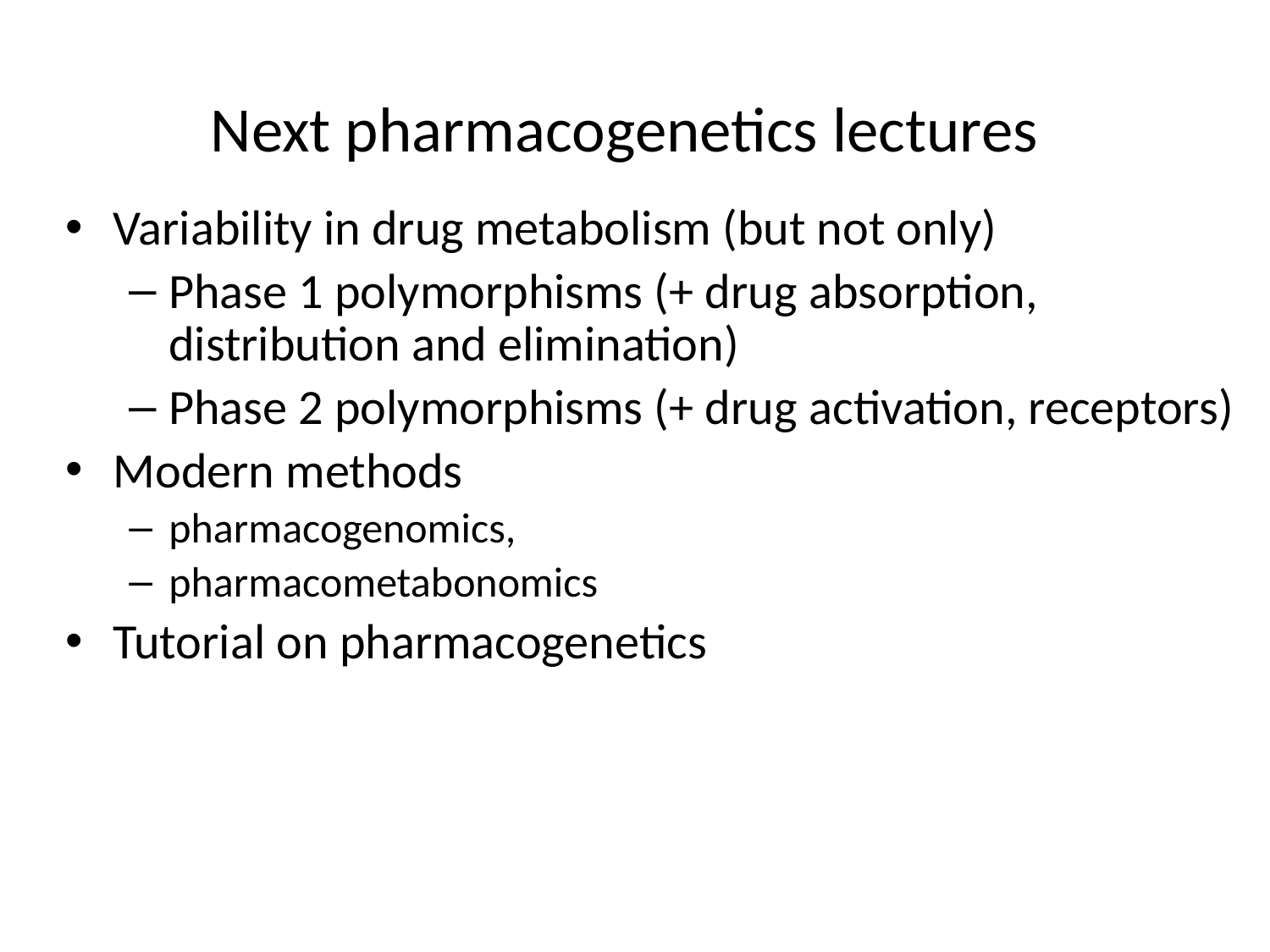

# Next pharmacogenetics lectures
Variability in drug metabolism (but not only)
Phase 1 polymorphisms (+ drug absorption, distribution and elimination)
Phase 2 polymorphisms (+ drug activation, receptors)
Modern methods
pharmacogenomics,
pharmacometabonomics
Tutorial on pharmacogenetics